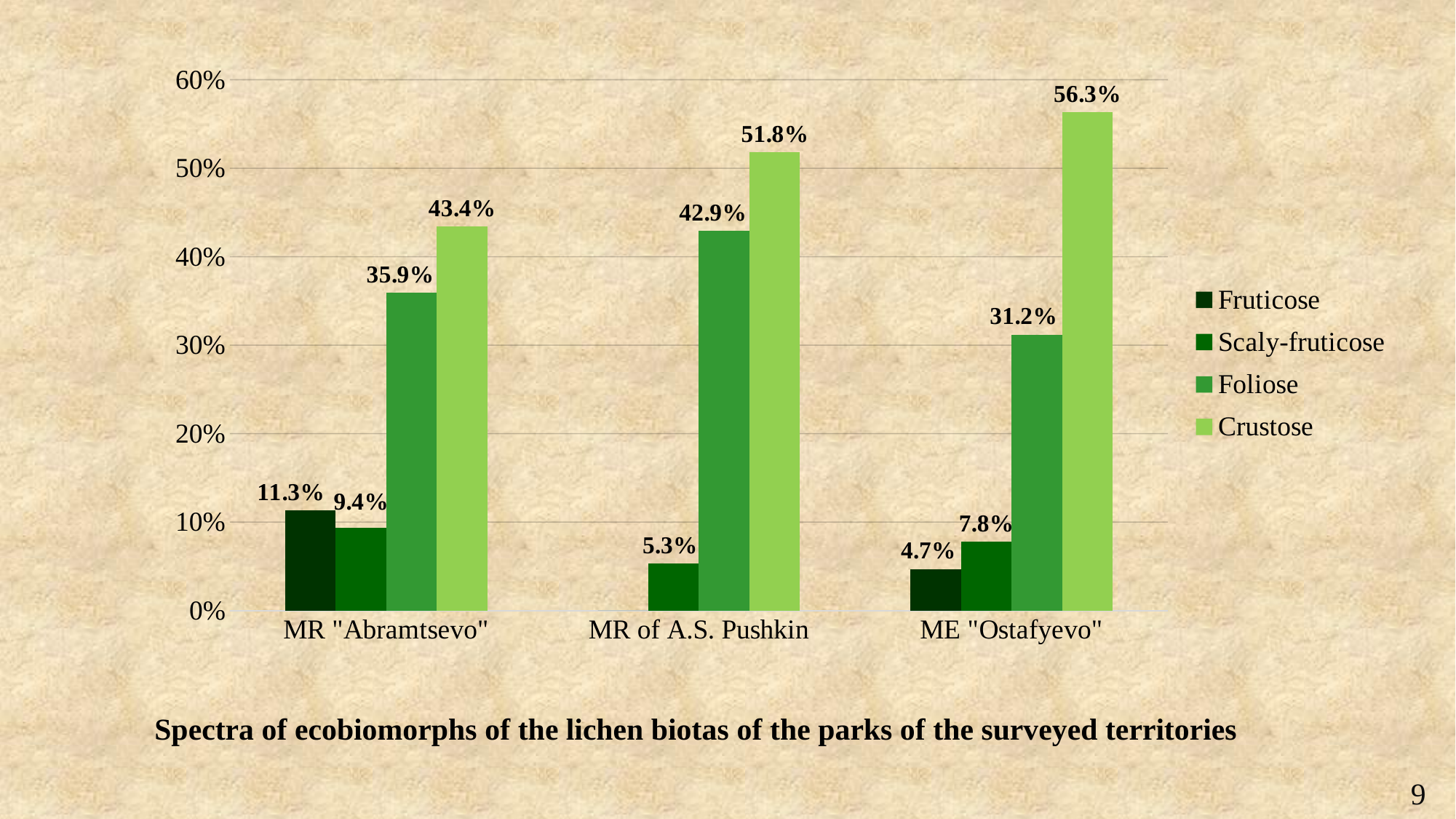

### Chart

| Category | Fruticose | Scaly-fruticose | Foliose | Crustose |
|---|---|---|---|---|
| MR "Abramtsevo" | 0.113 | 0.094 | 0.359 | 0.434 |
| MR of A.S. Pushkin | 0.0 | 0.053 | 0.429 | 0.518 |
| ME "Ostafyevo" | 0.047 | 0.078 | 0.312 | 0.563 |
Spectra of ecobiomorphs of the lichen biotas of the parks of the surveyed territories
 9